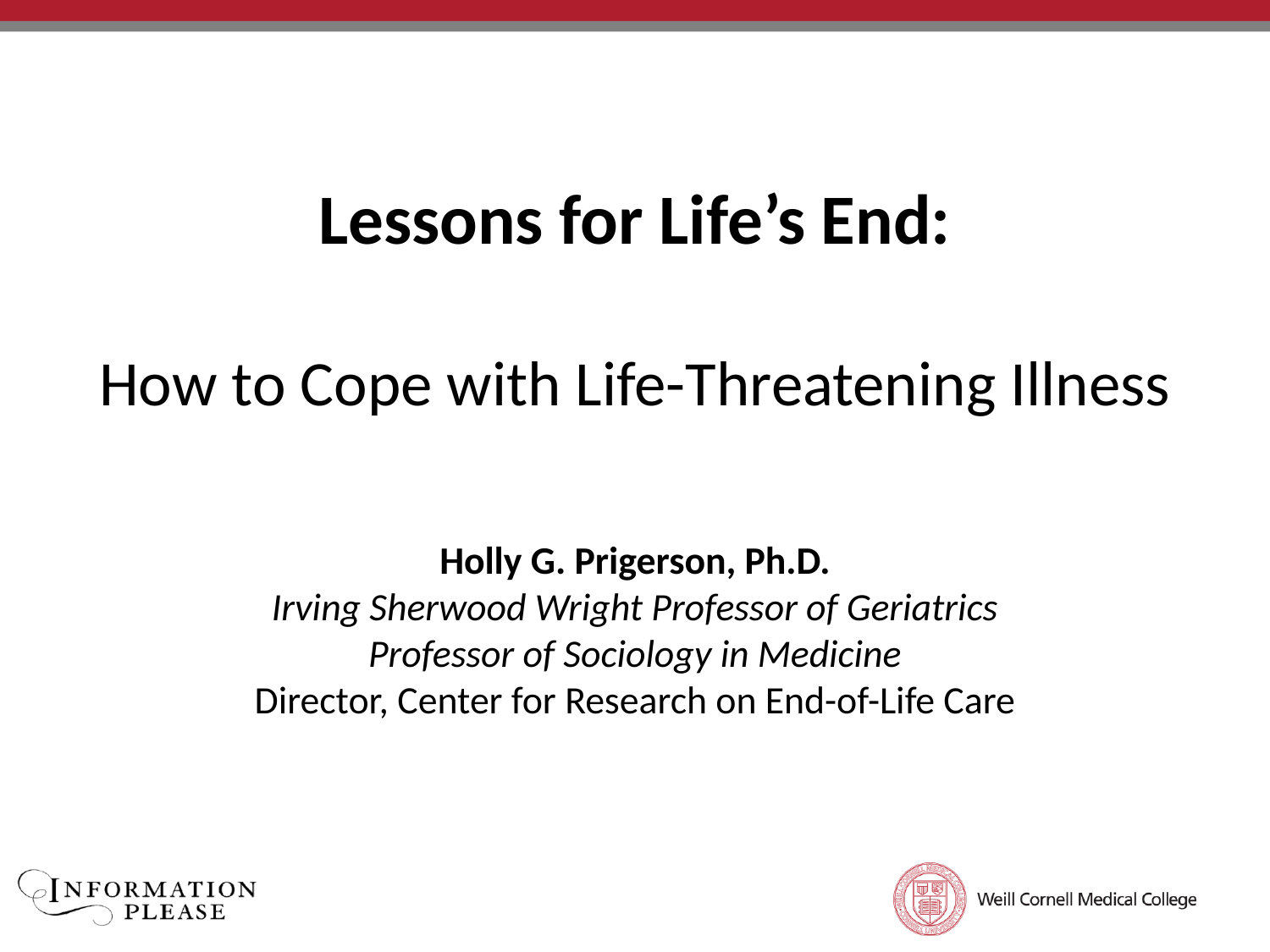

Lessons for Life’s End:

How to Cope with Life-Threatening Illness
TITLE OF PRESENTATION
Subtitle of Presentation
Holly G. Prigerson, Ph.D.
Irving Sherwood Wright Professor of Geriatrics
Professor of Sociology in Medicine
Director, Center for Research on End-of-Life Care